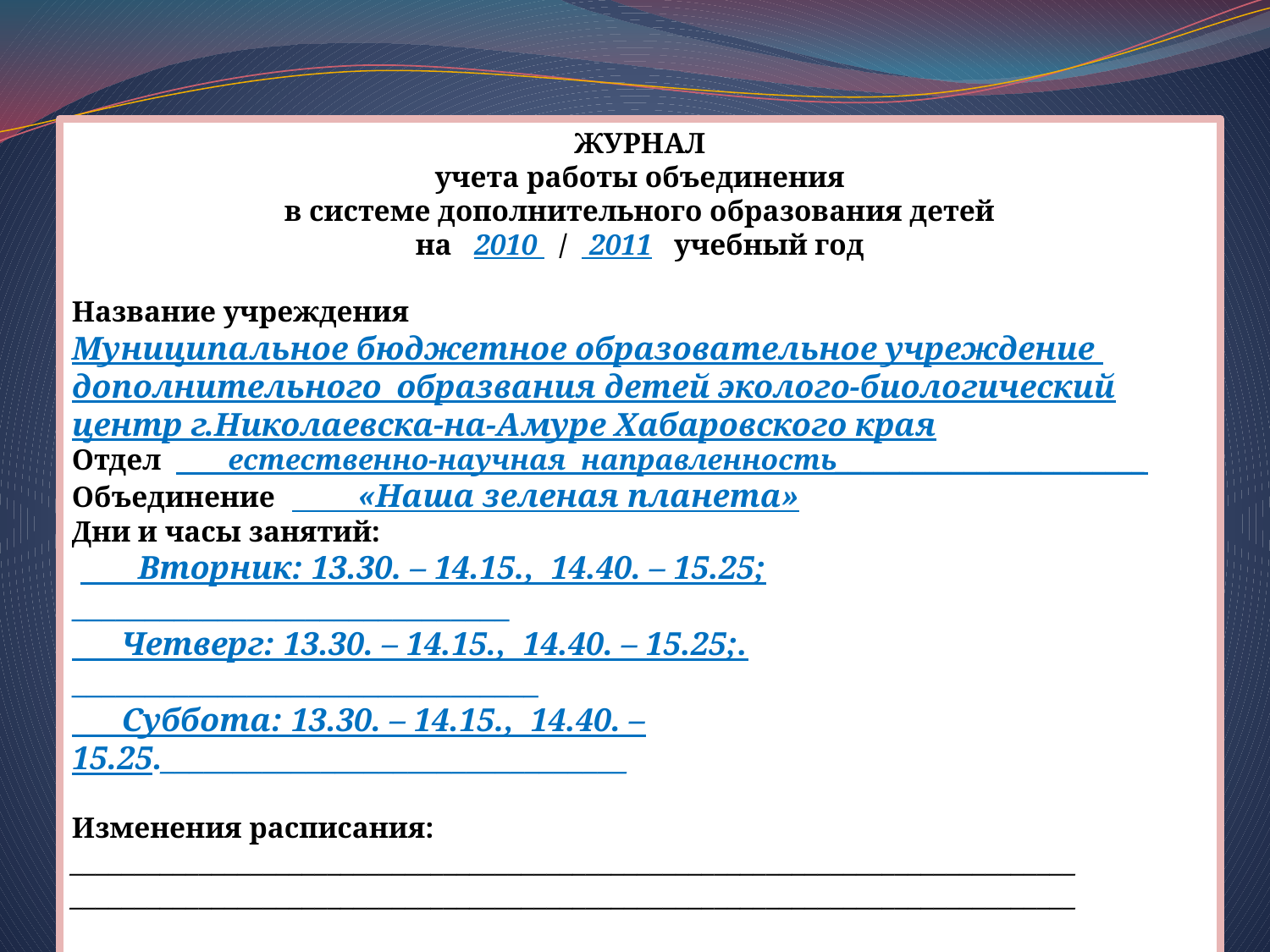

ЖУРНАЛ
учета работы объединения
в системе дополнительного образования детей
на   2010   /   2011   учебный год

Название учреждения
Муниципальное бюджетное образовательное учреждение  дополнительного_образвания детей эколого-биологический центр г.Николаевска-на-Амуре Хабаровского края
Отдел         естественно-научная  направленность________________________
Объединение          «Наша зеленая планета»
Дни и часы занятий:
        Вторник: 13.30. – 14.15.,  14.40. – 15.25; ______________________________
      Четверг: 13.30. – 14.15.,  14.40. – 15.25;. ________________________________
      Суббота: 13.30. – 14.15.,  14.40. – 15.25.________________________________

Изменения расписания:
______________________________________________________________________________
______________________________________________________________________________

РУКОВОДИТЕЛЬ             Иванова Мария Ивановна___________________
СТАРОСТА                        Петрова Татьяна_____________________________